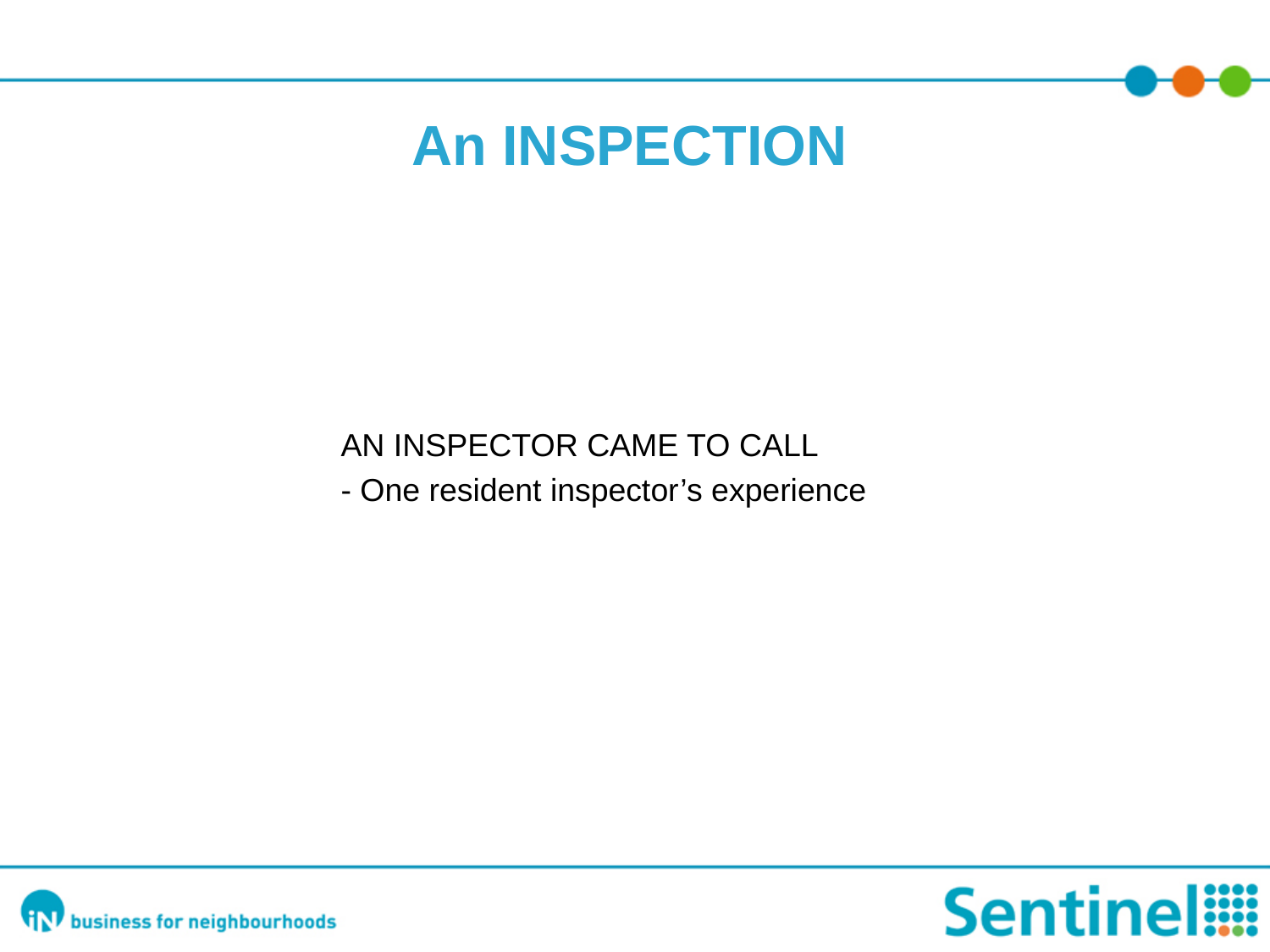

# An INSPECTION

AN INSPECTOR CAME TO CALL
- One resident inspector’s experience